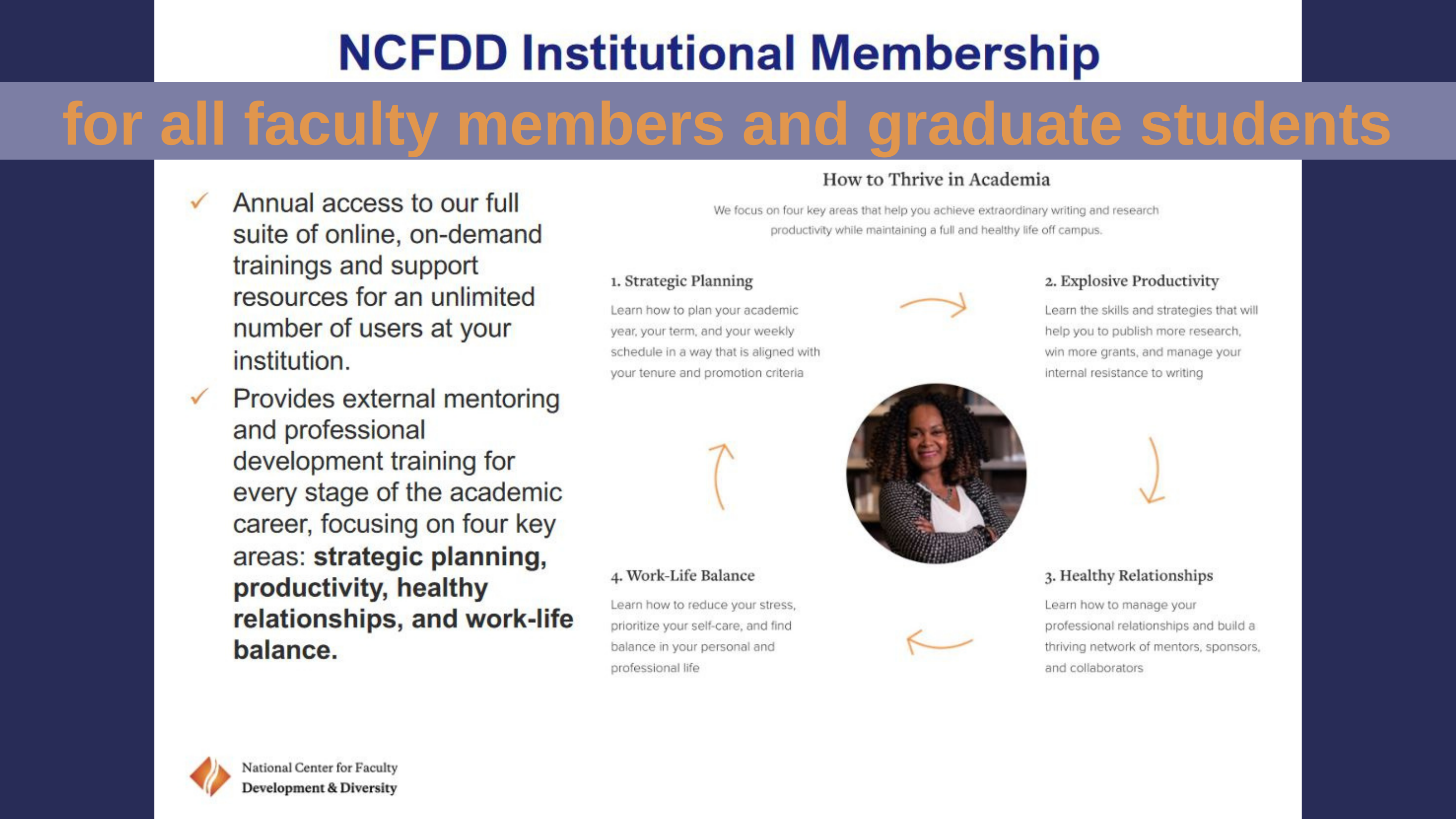

for all faculty members and graduate students